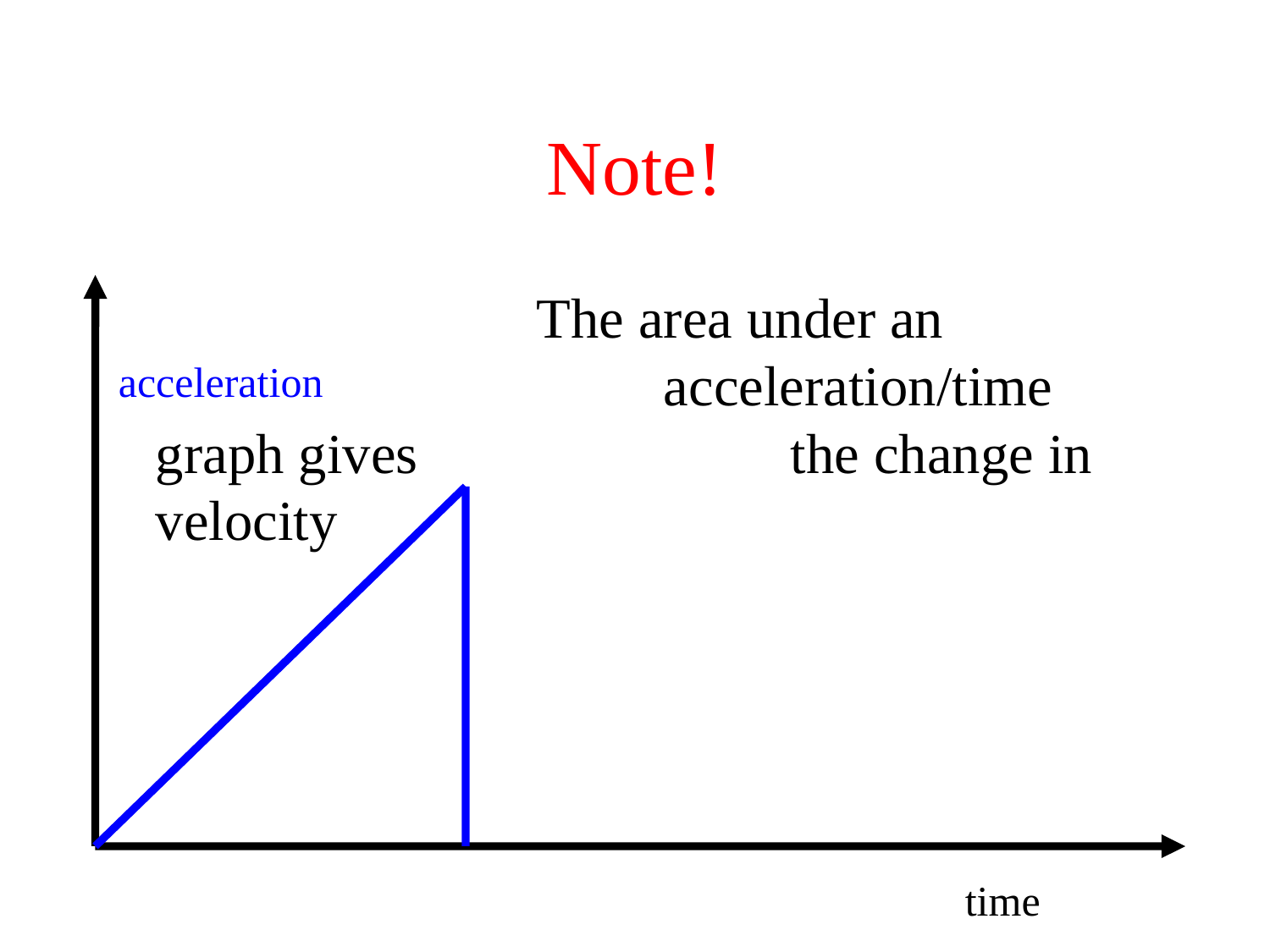

# Note!
				The area under an 					acceleration/time graph gives 			the change in velocity

acceleration

time